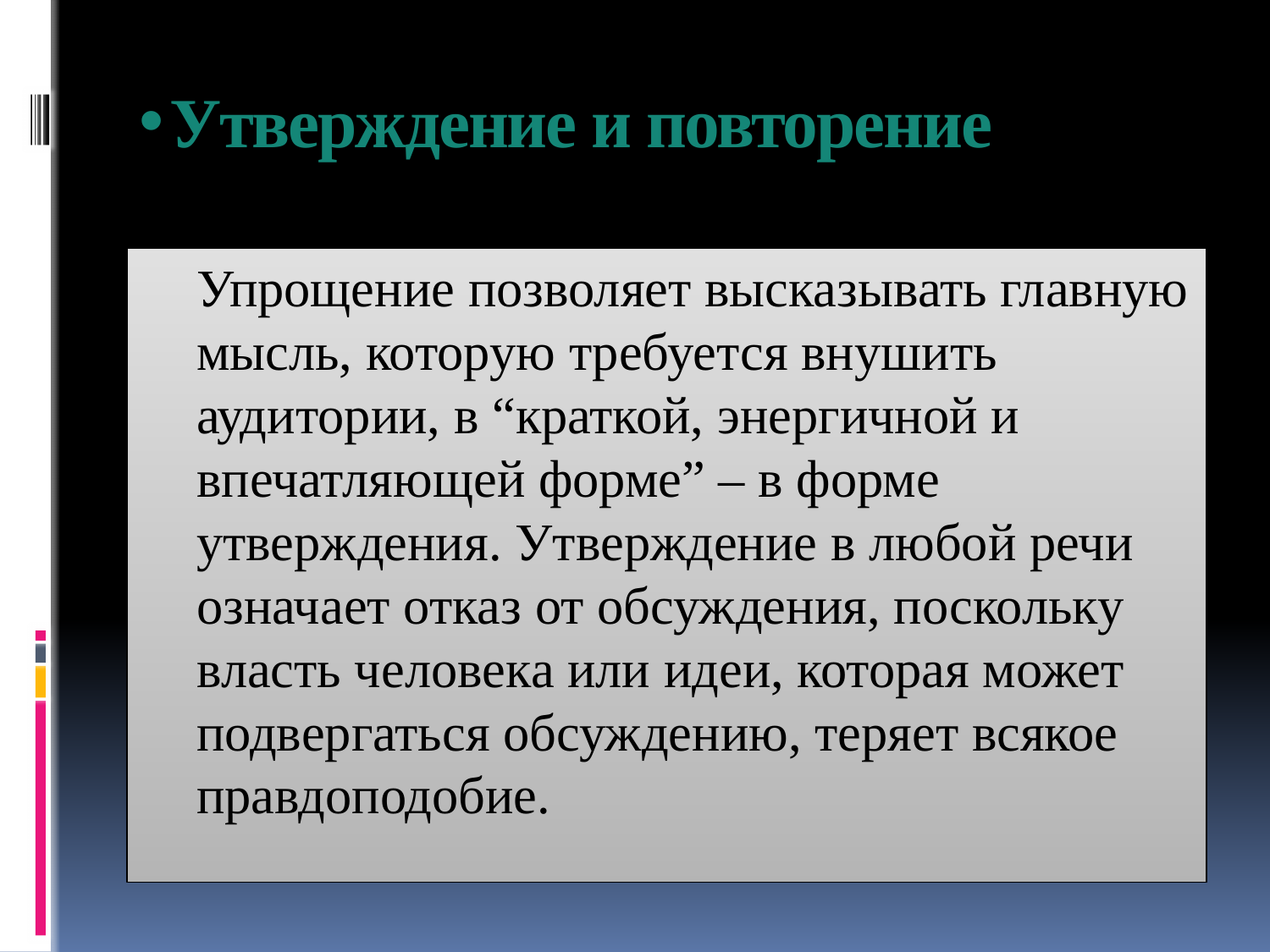

# Утверждение и повторение
Упрощение позволяет высказывать главную мысль, которую требуется внушить аудитории, в “краткой, энергичной и впечатляющей форме” – в форме утверждения. Утверждение в любой речи означает отказ от обсуждения, поскольку власть человека или идеи, которая может подвергаться обсуждению, теряет всякое правдоподобие.